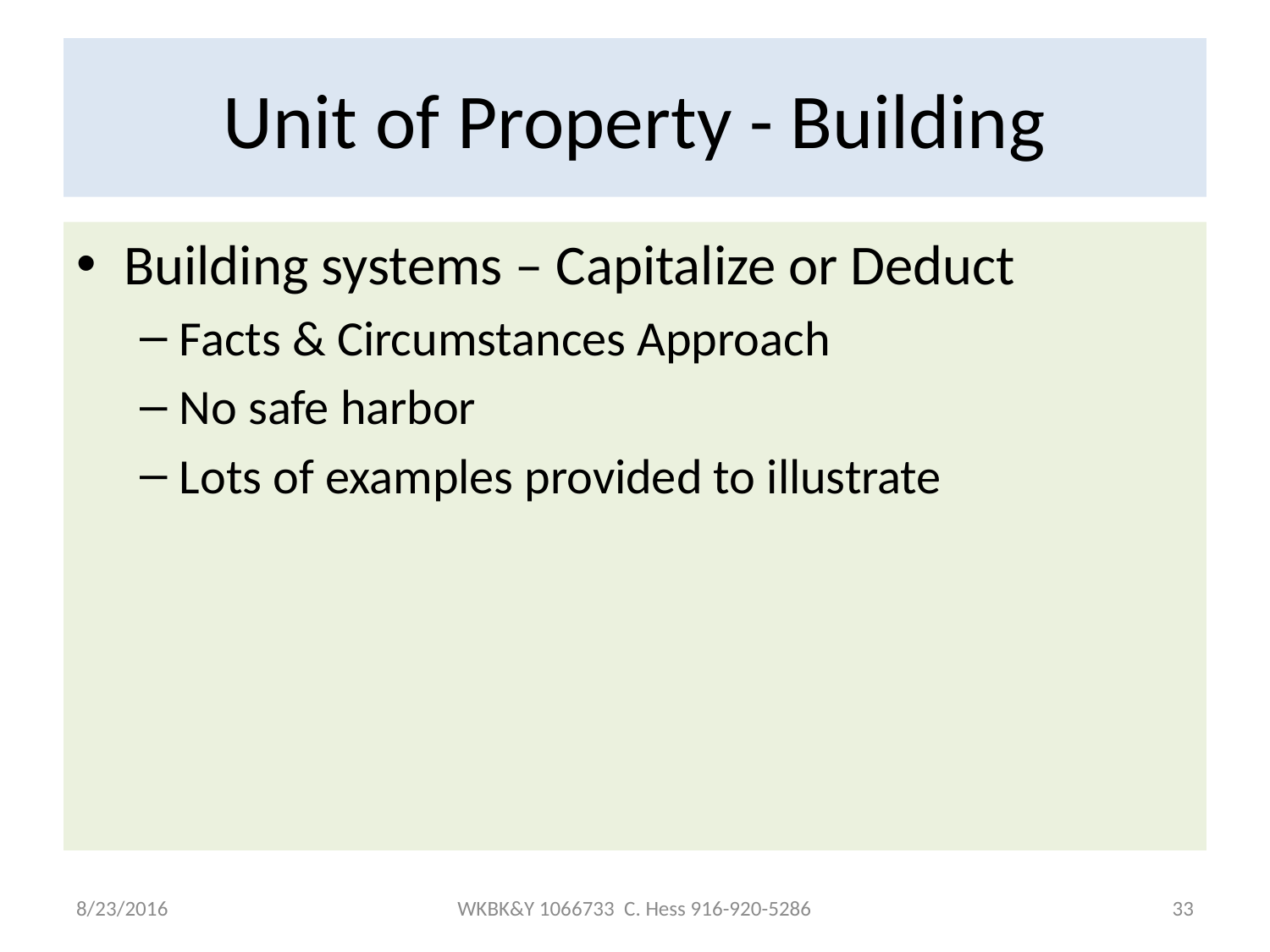

# Unit of Property - Building
Building systems – Capitalize or Deduct
Facts & Circumstances Approach
No safe harbor
Lots of examples provided to illustrate
8/23/2016
WKBK&Y 1066733  C. Hess 916-920-5286
33